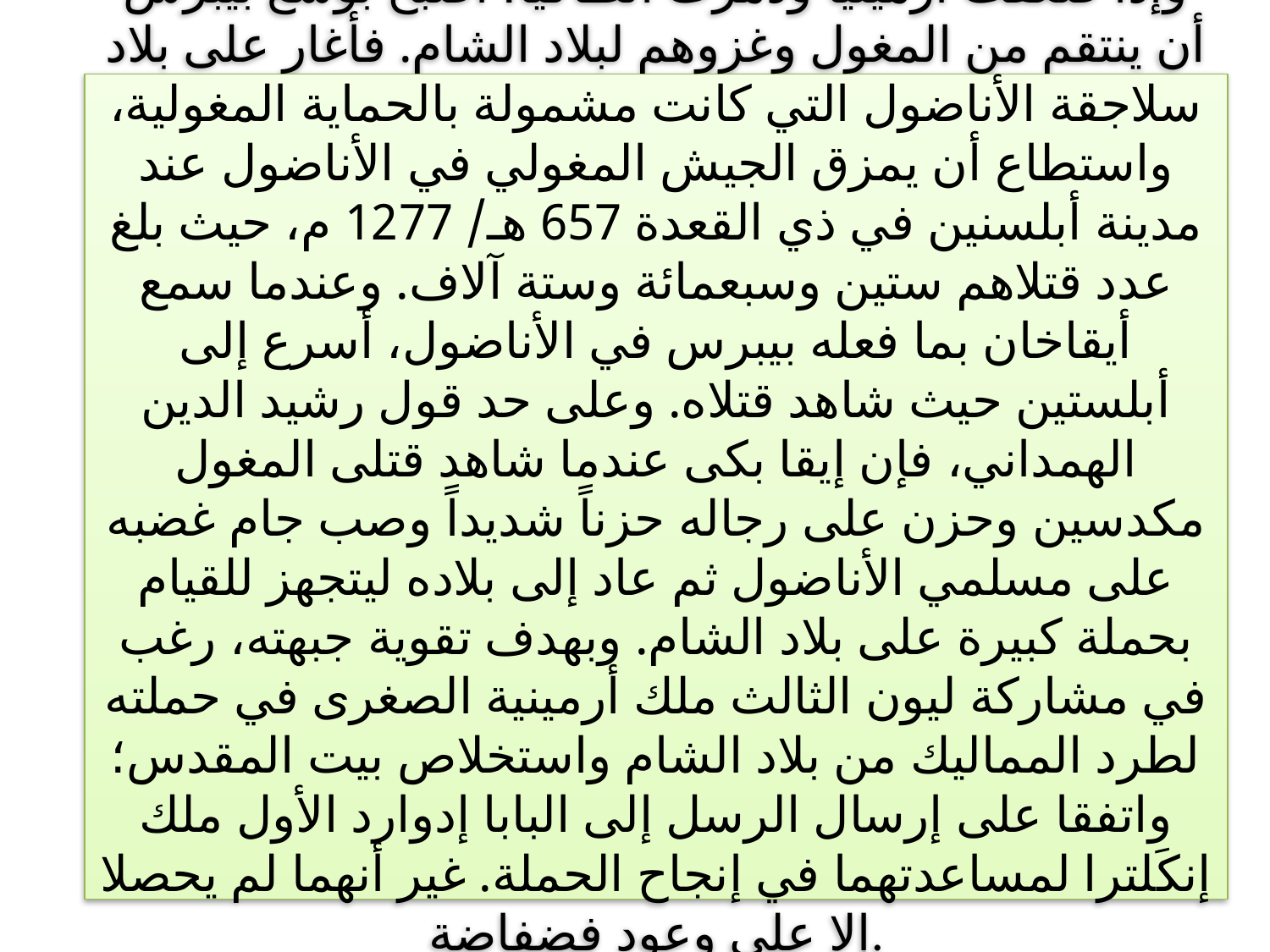

# وإذا ضعفت أرمينيا ودمرت أنطاكيا، أصبح بوسع بيبرس أن ينتقم من المغول وغزوهم لبلاد الشام. فأغار على بلاد سلاجقة الأناضول التي كانت مشمولة بالحماية المغولية، واستطاع أن يمزق الجيش المغولي في الأناضول عند مدينة أبلسنين في ذي القعدة 657 هـ/ 1277 م، حيث بلغ عدد قتلاهم ستين وسبعمائة وستة آلاف. وعندما سمع أيقاخان بما فعله بيبرس في الأناضول، أسرع إلى أبلستين حيث شاهد قتلاه. وعلى حد قول رشيد الدين الهمداني، فإن إيقا بكى عندما شاهد قتلى المغول مكدسين وحزن على رجاله حزناً شديداً وصب جام غضبه على مسلمي الأناضول ثم عاد إلى بلاده ليتجهز للقيام بحملة كبيرة على بلاد الشام. وبهدف تقوية جبهته، رغب في مشاركة ليون الثالث ملك أرمينية الصغرى في حملته لطرد المماليك من بلاد الشام واستخلاص بيت المقدس؛ واتفقا على إرسال الرسل إلى البابا إدوارد الأول ملك إنكَلترا لمساعدتهما في إنجاح الحملة. غير أنهما لم يحصلا إلا على وعود فضفاضة.